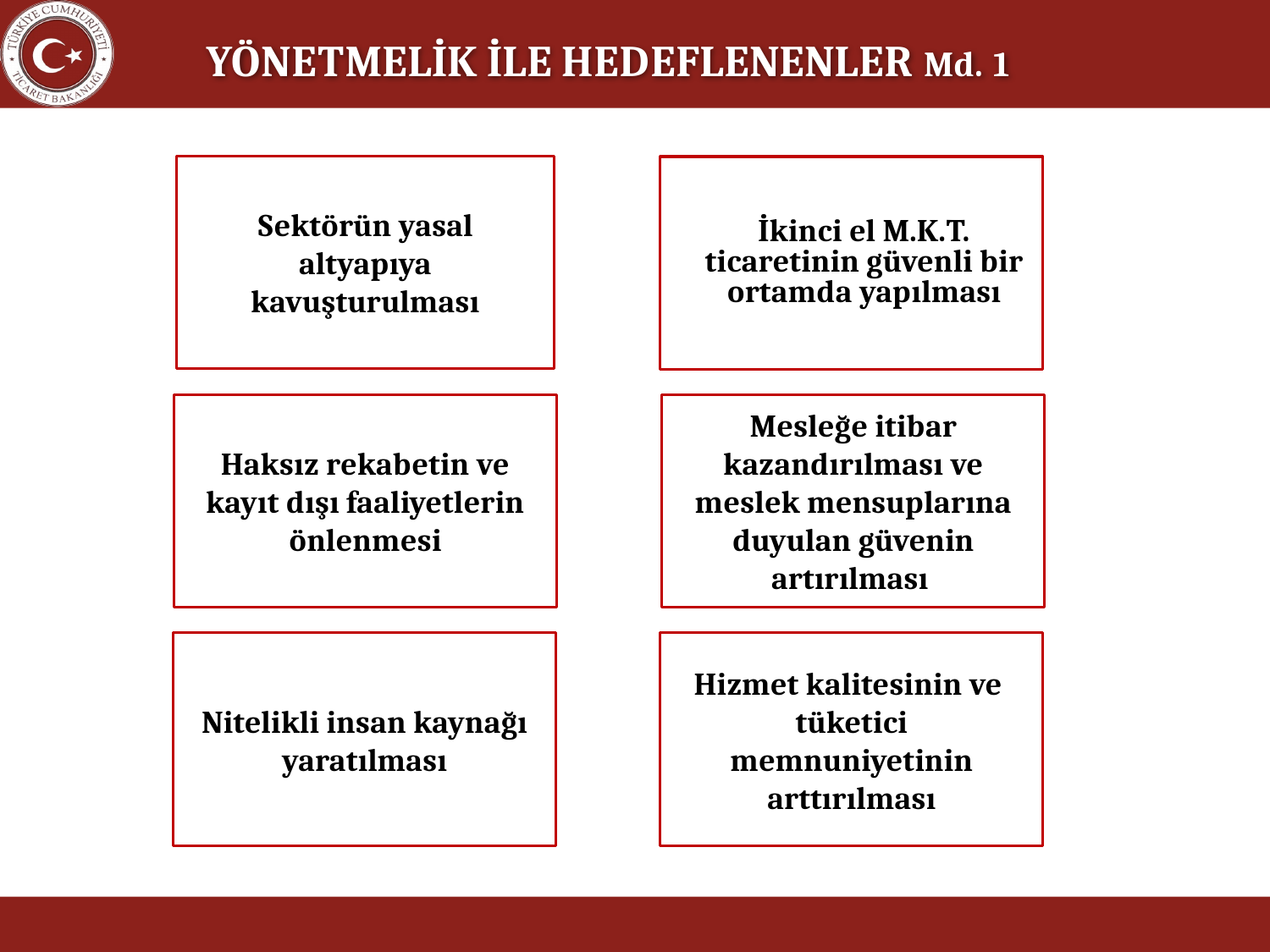

YÖNETMELİK İLE HEDEFLENENLER Md. 1
Sektörün yasal altyapıya kavuşturulması
İkinci el M.K.T. ticaretinin güvenli bir ortamda yapılması
Haksız rekabetin ve kayıt dışı faaliyetlerin önlenmesi
Mesleğe itibar kazandırılması ve meslek mensuplarına duyulan güvenin artırılması
Nitelikli insan kaynağı yaratılması

Hizmet kalitesinin ve
tüketici memnuniyetinin arttırılması

5